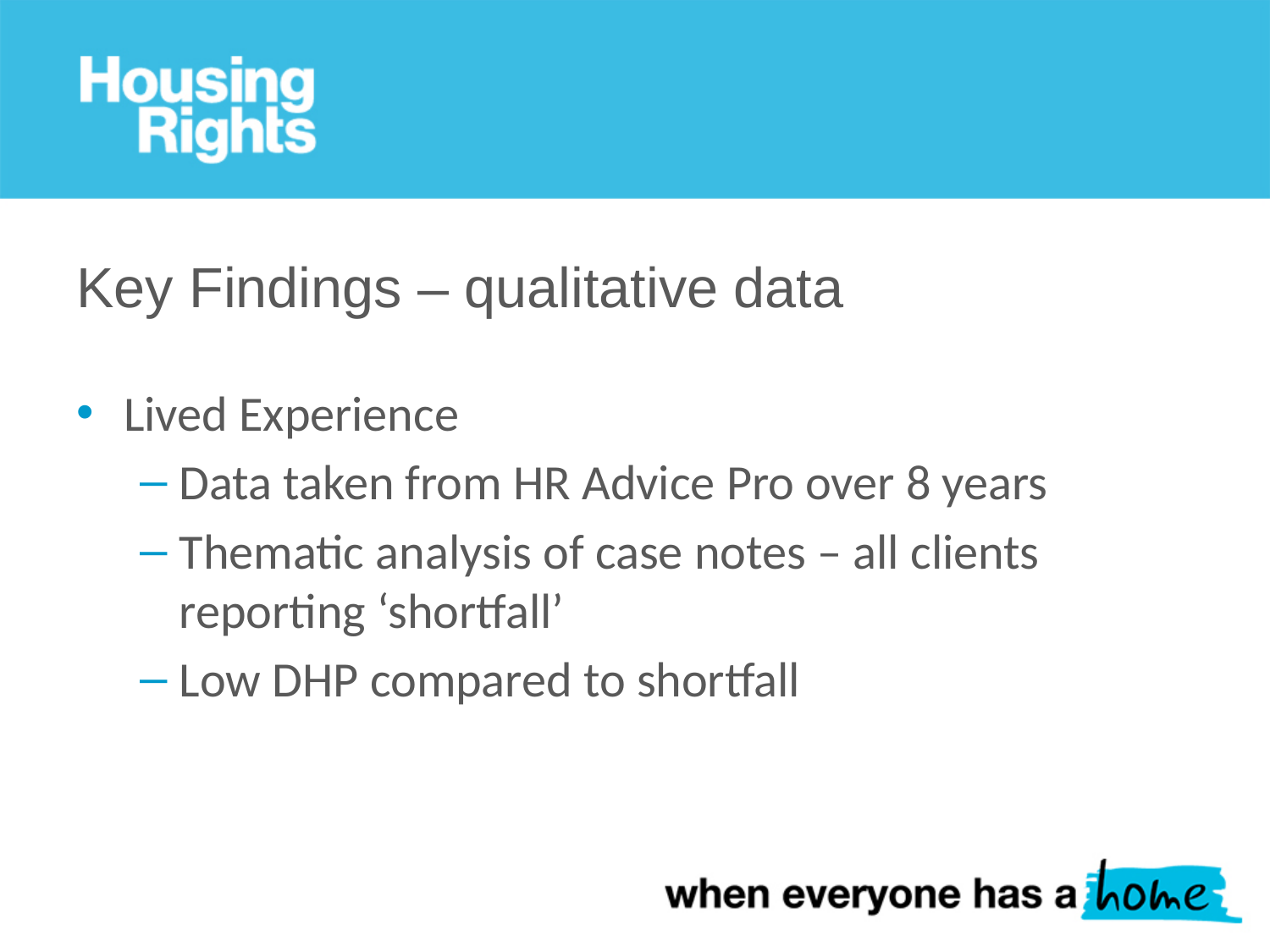

# Key Findings – qualitative data
Lived Experience
Data taken from HR Advice Pro over 8 years
Thematic analysis of case notes – all clients reporting ‘shortfall’
Low DHP compared to shortfall